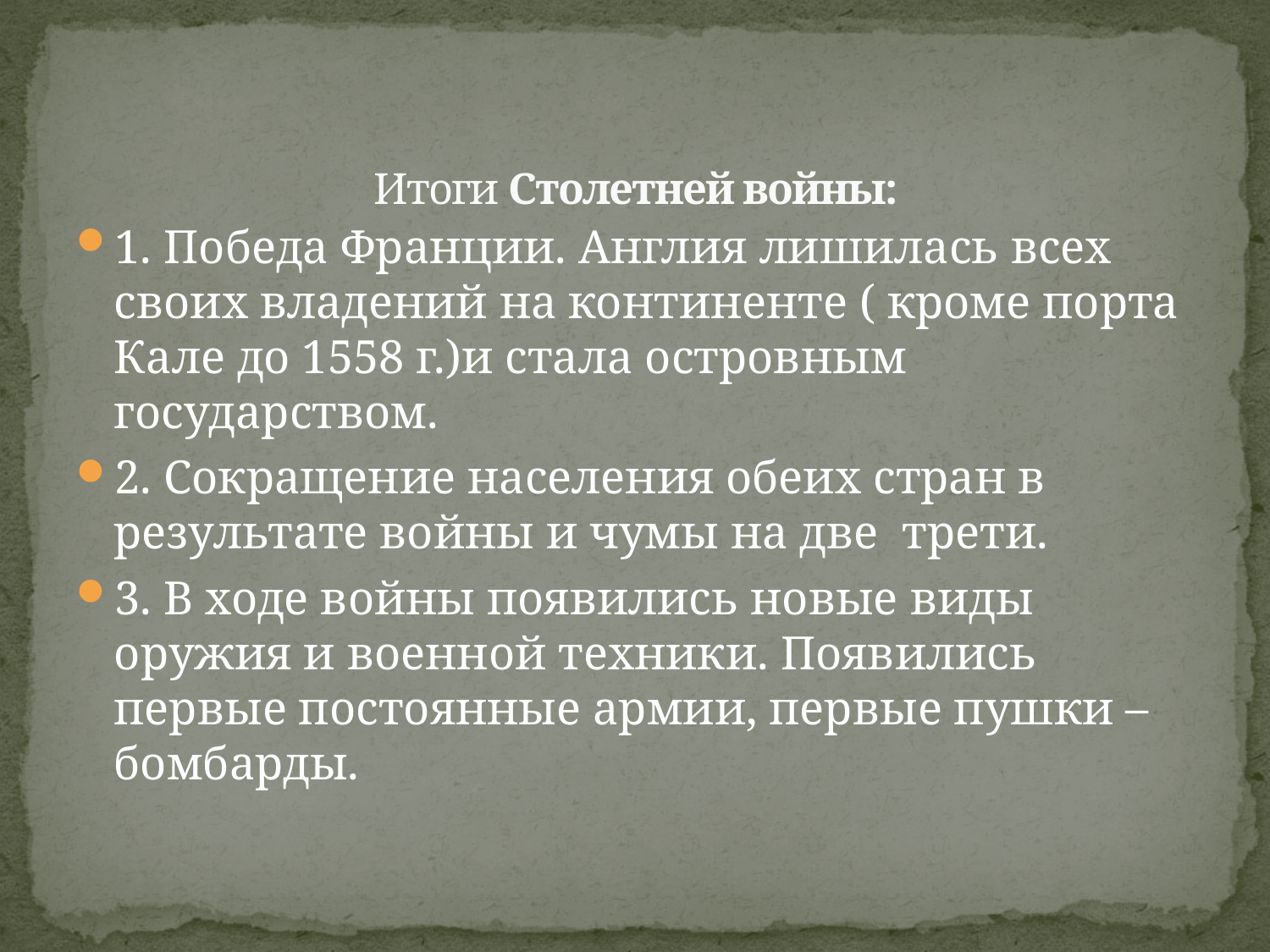

# Итоги Столетней войны:
1. Победа Франции. Англия лишилась всех своих владений на континенте ( кроме порта Кале до 1558 г.)и стала островным государством.
2. Сокращение населения обеих стран в результате войны и чумы на две  трети.
3. В ходе войны появились новые виды оружия и военной техники. Появились первые постоянные армии, первые пушки – бомбарды.